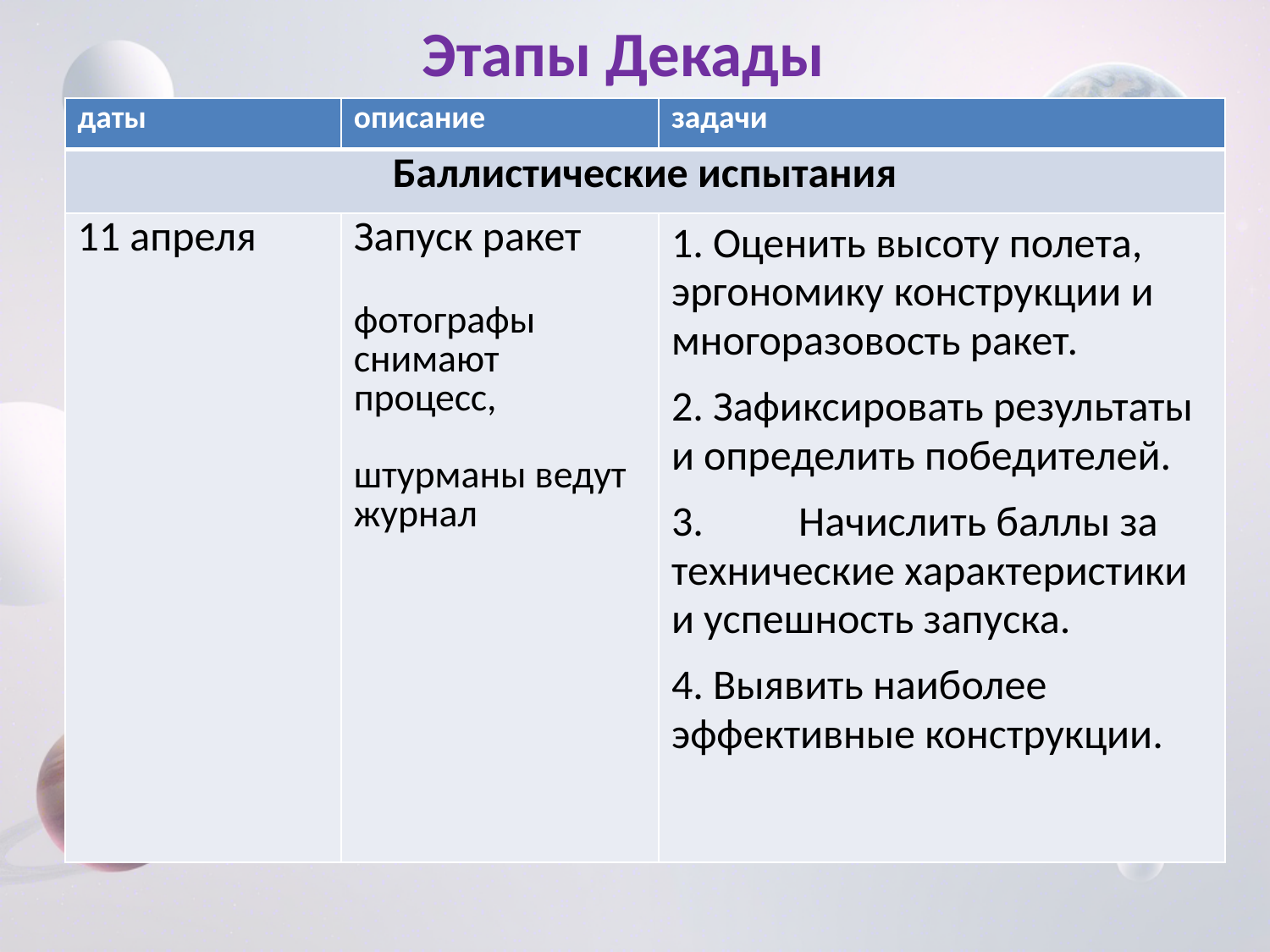

Этапы Декады
| даты | описание | задачи |
| --- | --- | --- |
| Баллистические испытания |  |  |
| 11 апреля | Запуск ракет фотографы снимают процесс, штурманы ведут журнал | 1. Оценить высоту полета, эргономику конструкции и многоразовость ракет. 2. Зафиксировать результаты и определить победителей. 3. Начислить баллы за технические характеристики и успешность запуска. 4. Выявить наиболее эффективные конструкции. |